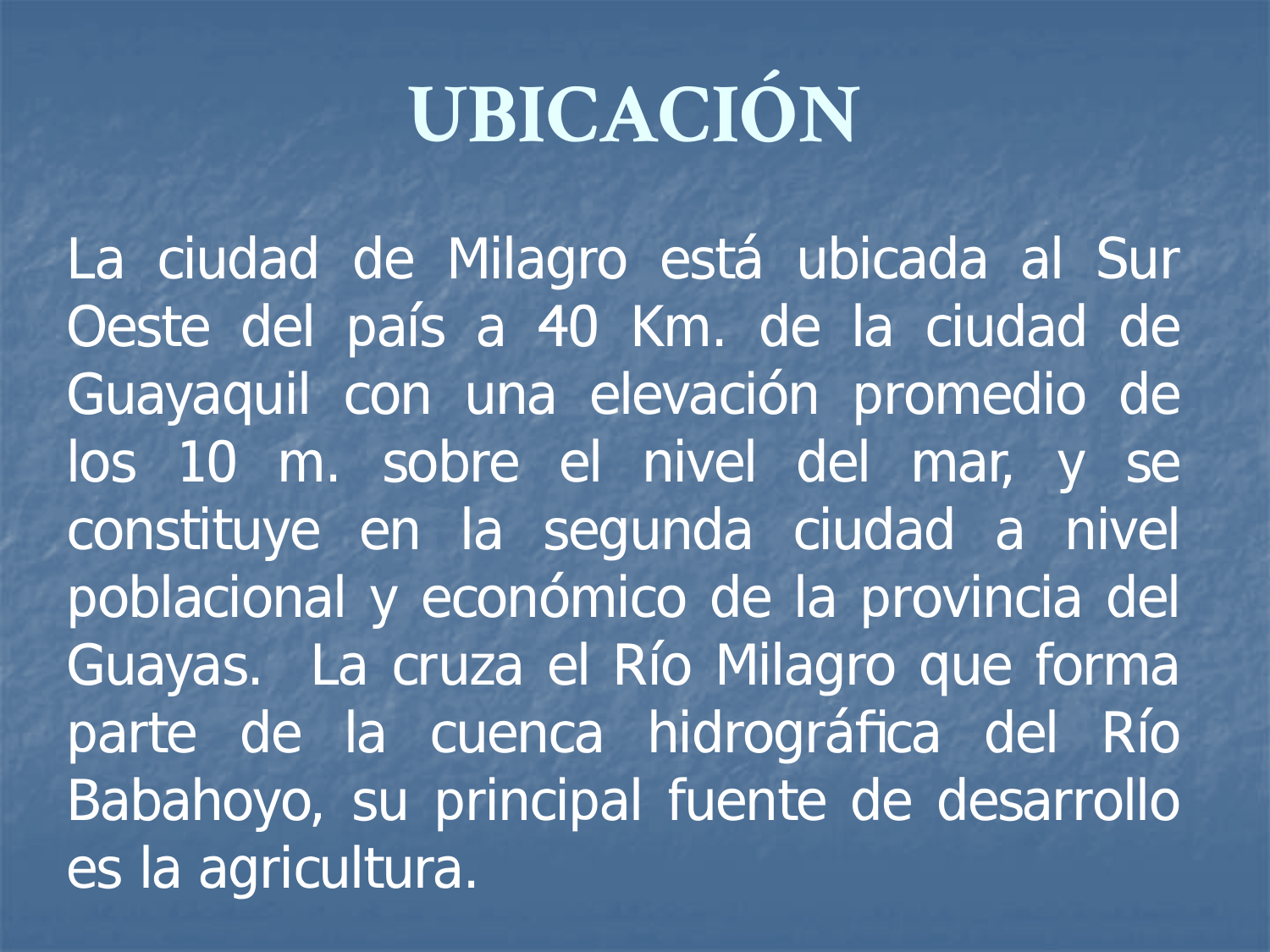

# UBICACIÓN
La ciudad de Milagro está ubicada al Sur Oeste del país a 40 Km. de la ciudad de Guayaquil con una elevación promedio de los 10 m. sobre el nivel del mar, y se constituye en la segunda ciudad a nivel poblacional y económico de la provincia del Guayas.  La cruza el Río Milagro que forma parte de la cuenca hidrográfica del Río Babahoyo, su principal fuente de desarrollo es la agricultura.